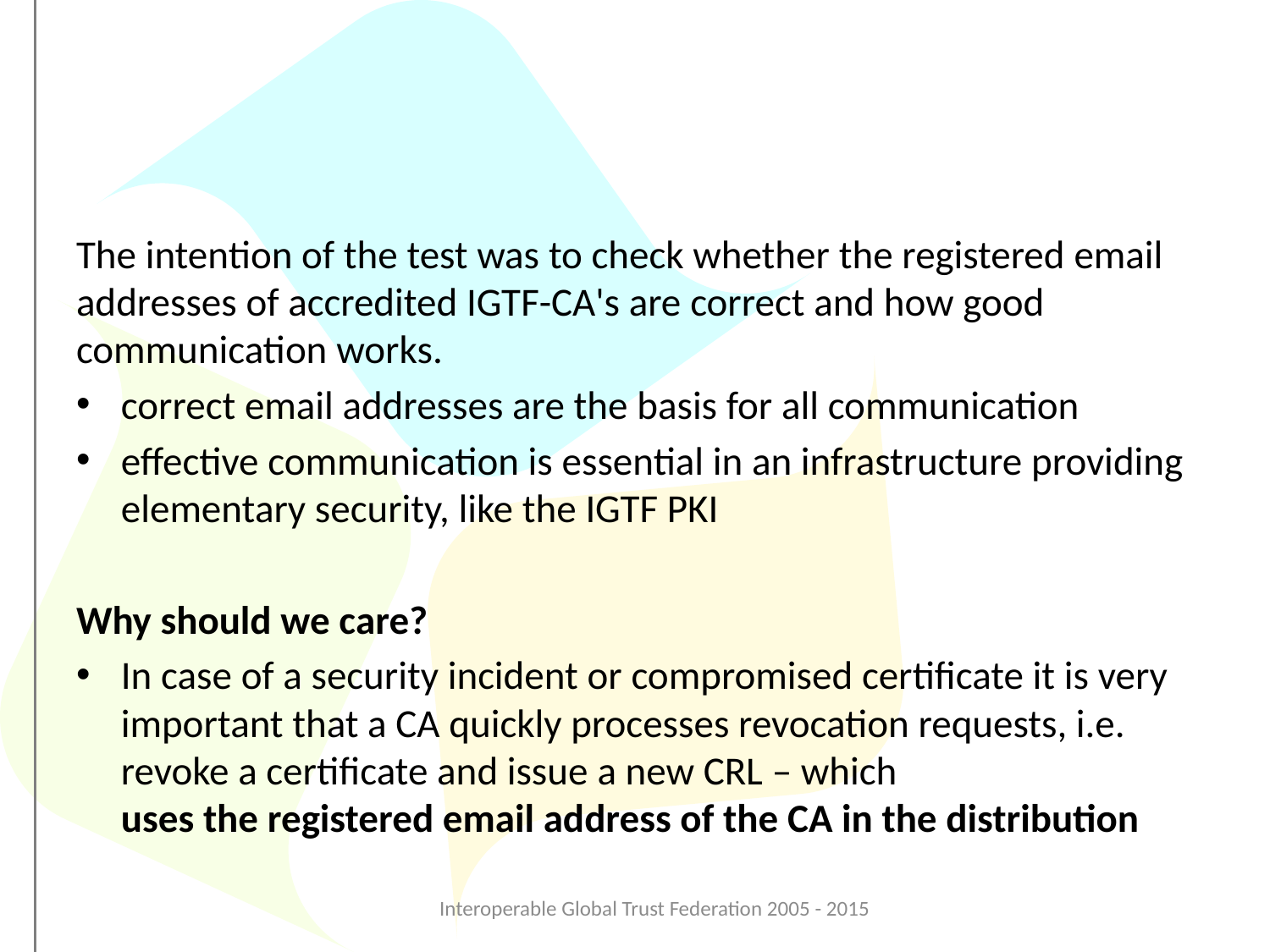

#
The intention of the test was to check whether the registered email addresses of accredited IGTF-CA's are correct and how good communication works.
correct email addresses are the basis for all communication
effective communication is essential in an infrastructure providing elementary security, like the IGTF PKI

Why should we care?
In case of a security incident or compromised certificate it is very important that a CA quickly processes revocation requests, i.e. revoke a certificate and issue a new CRL – which
uses the registered email address of the CA in the distribution
Interoperable Global Trust Federation 2005 - 2015